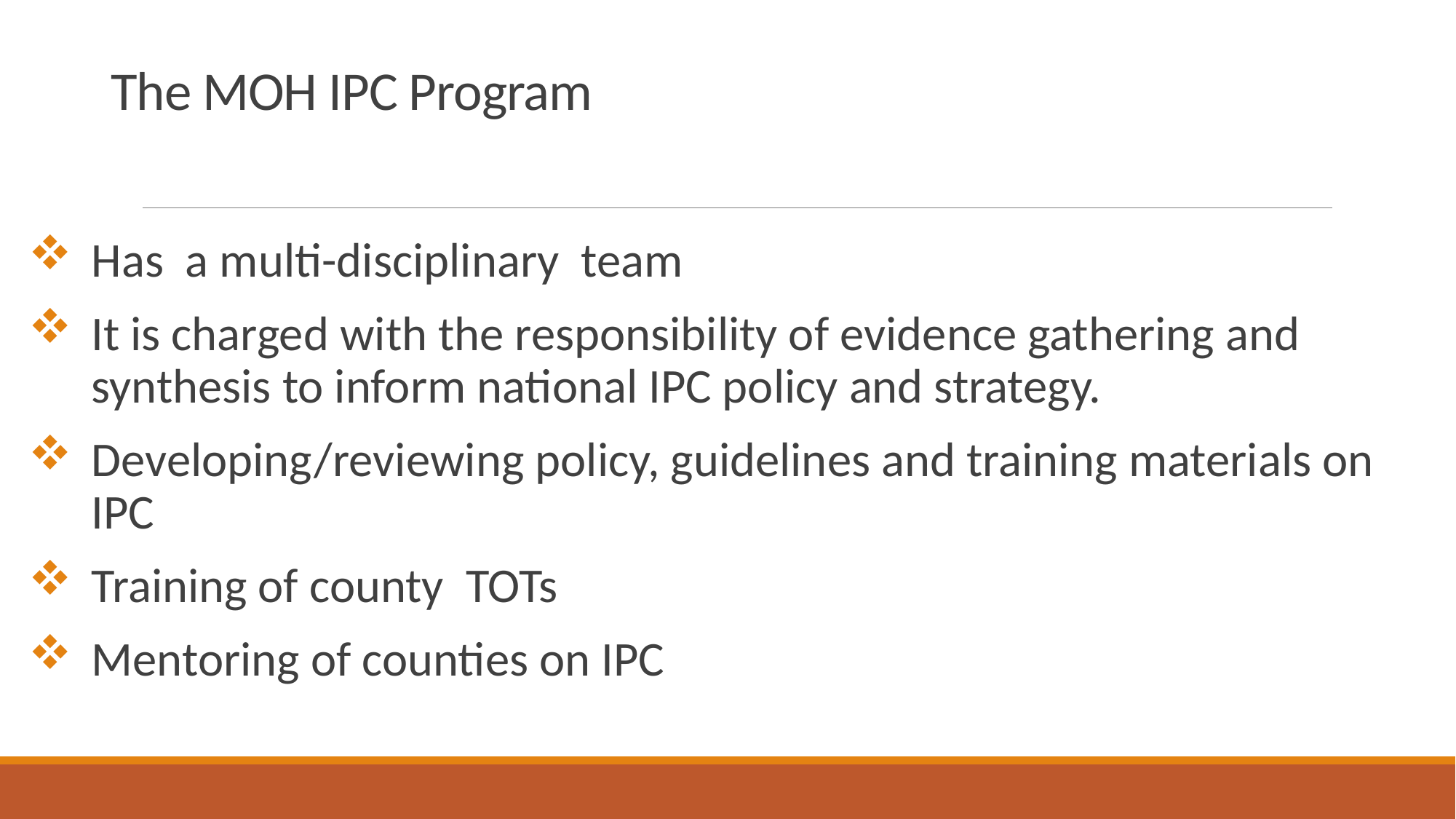

# The MOH IPC Program

Has  a multi-disciplinary  team
It is charged with the responsibility of evidence gathering and synthesis to inform national IPC policy and strategy.
Developing/reviewing policy, guidelines and training materials on IPC
Training of county  TOTs
Mentoring of counties on IPC